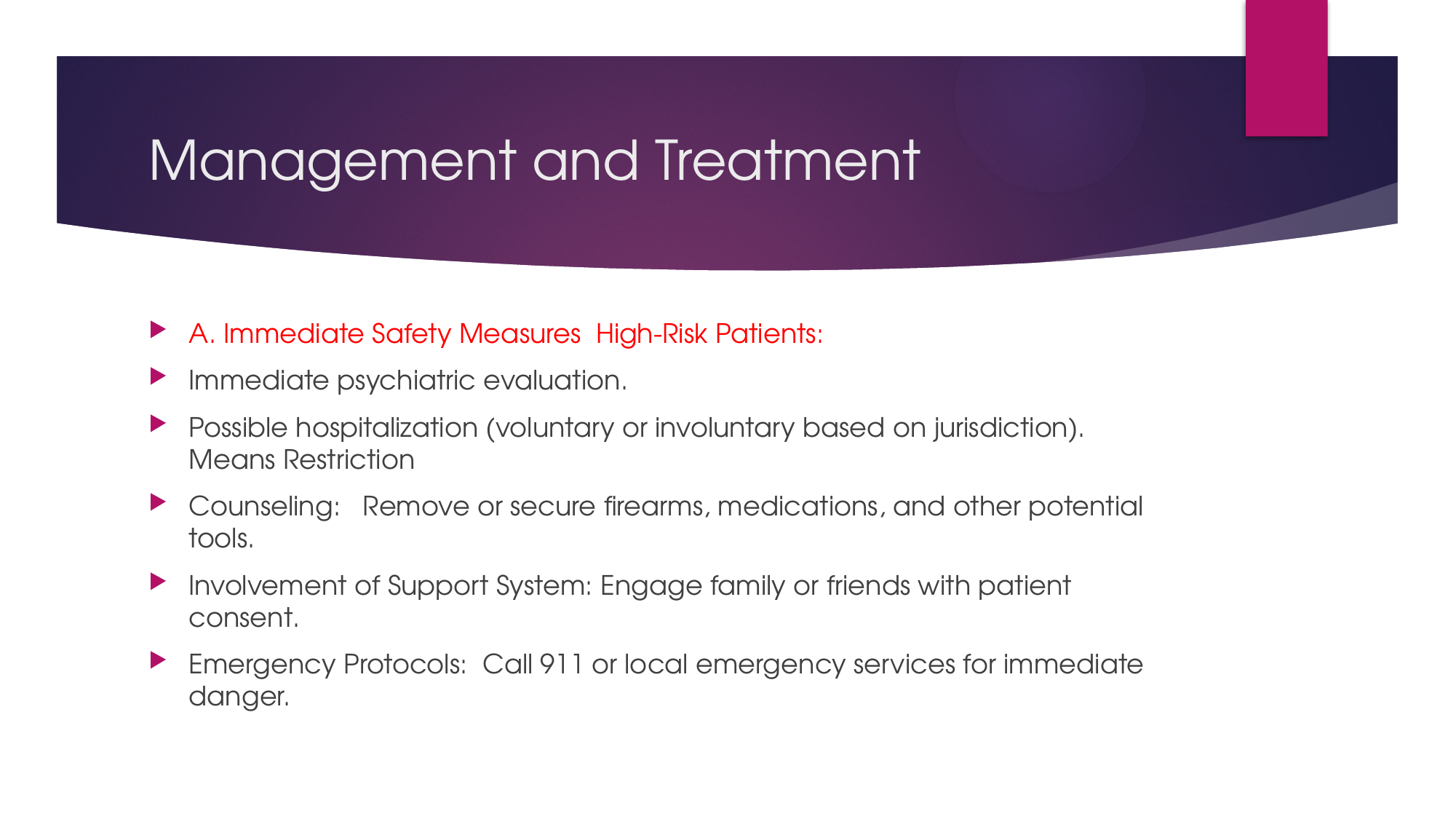

# Management and Treatment
A. Immediate Safety Measures  High-Risk Patients:
Immediate psychiatric evaluation.
Possible hospitalization (voluntary or involuntary based on jurisdiction). Means Restriction
Counseling:   Remove or secure firearms, medications, and other potential tools.
Involvement of Support System: Engage family or friends with patient consent.
Emergency Protocols:  Call 911 or local emergency services for immediate danger.